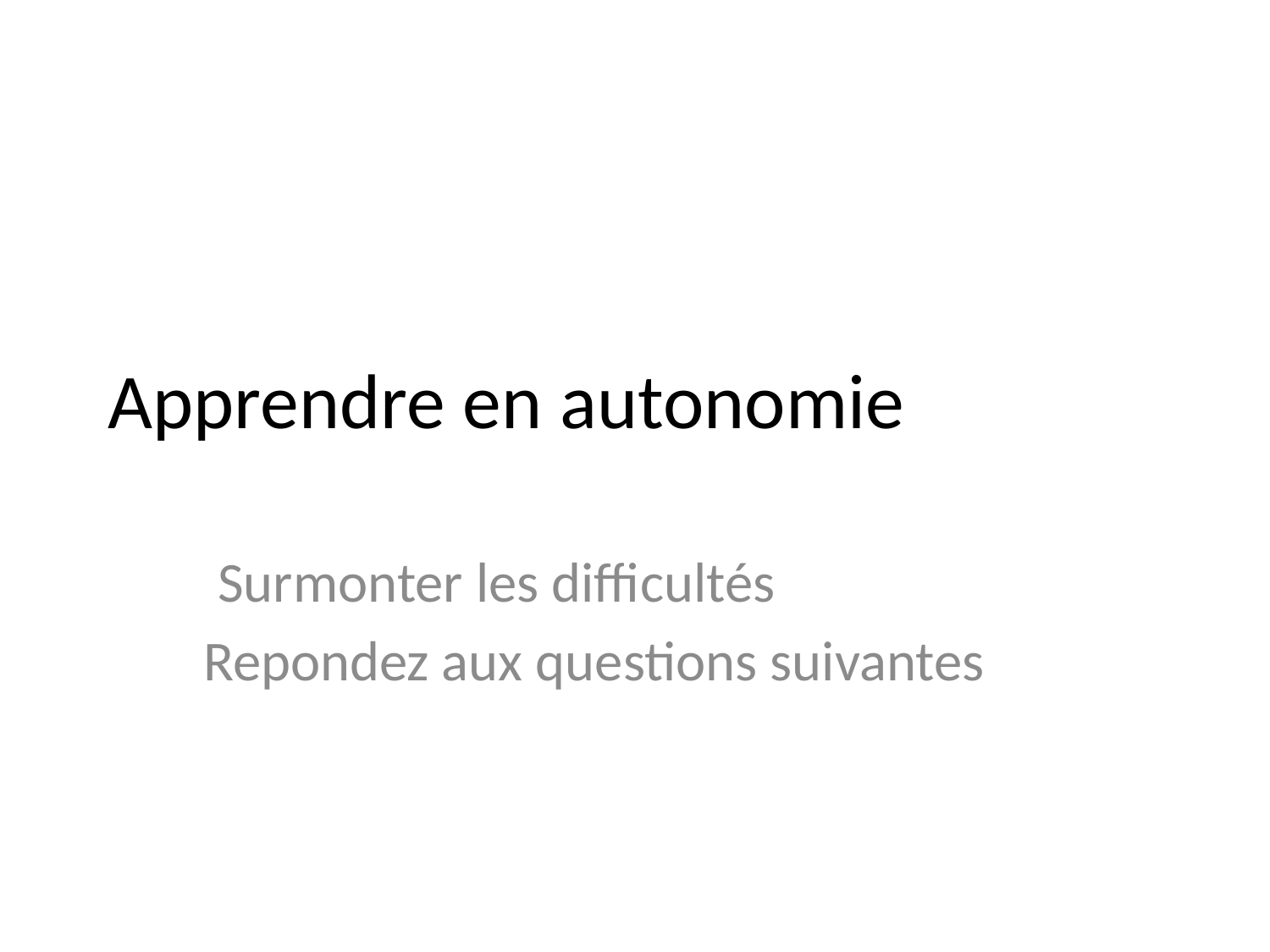

# Apprendre en autonomie
Surmonter les difficultés
Repondez aux questions suivantes